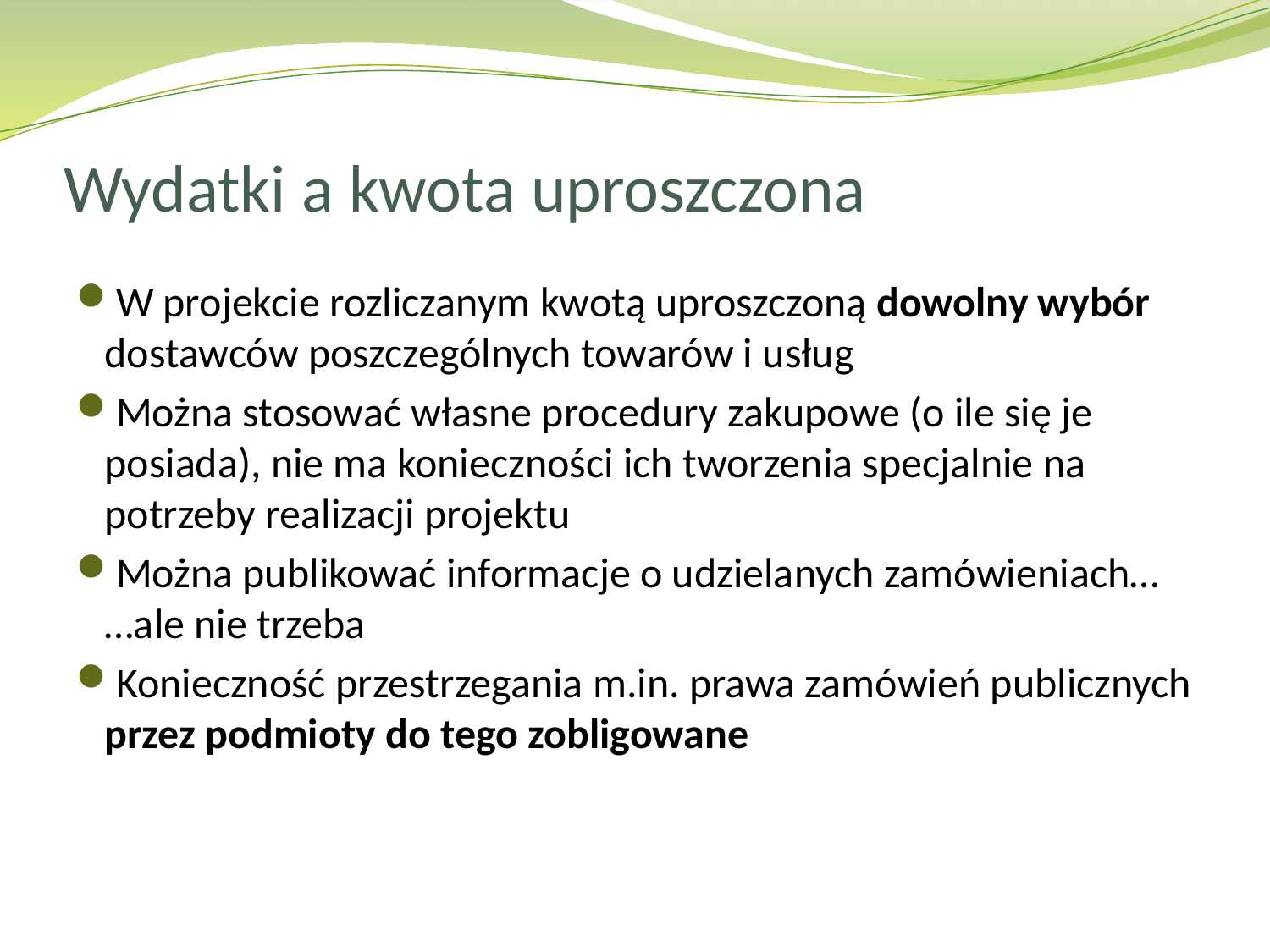

# Wydatki a kwota uproszczona
W projekcie rozliczanym kwotą uproszczoną dowolny wybór dostawców poszczególnych towarów i usług
Można stosować własne procedury zakupowe (o ile się je posiada), nie ma konieczności ich tworzenia specjalnie na potrzeby realizacji projektu
Można publikować informacje o udzielanych zamówieniach… …ale nie trzeba
Konieczność przestrzegania m.in. prawa zamówień publicznych przez podmioty do tego zobligowane